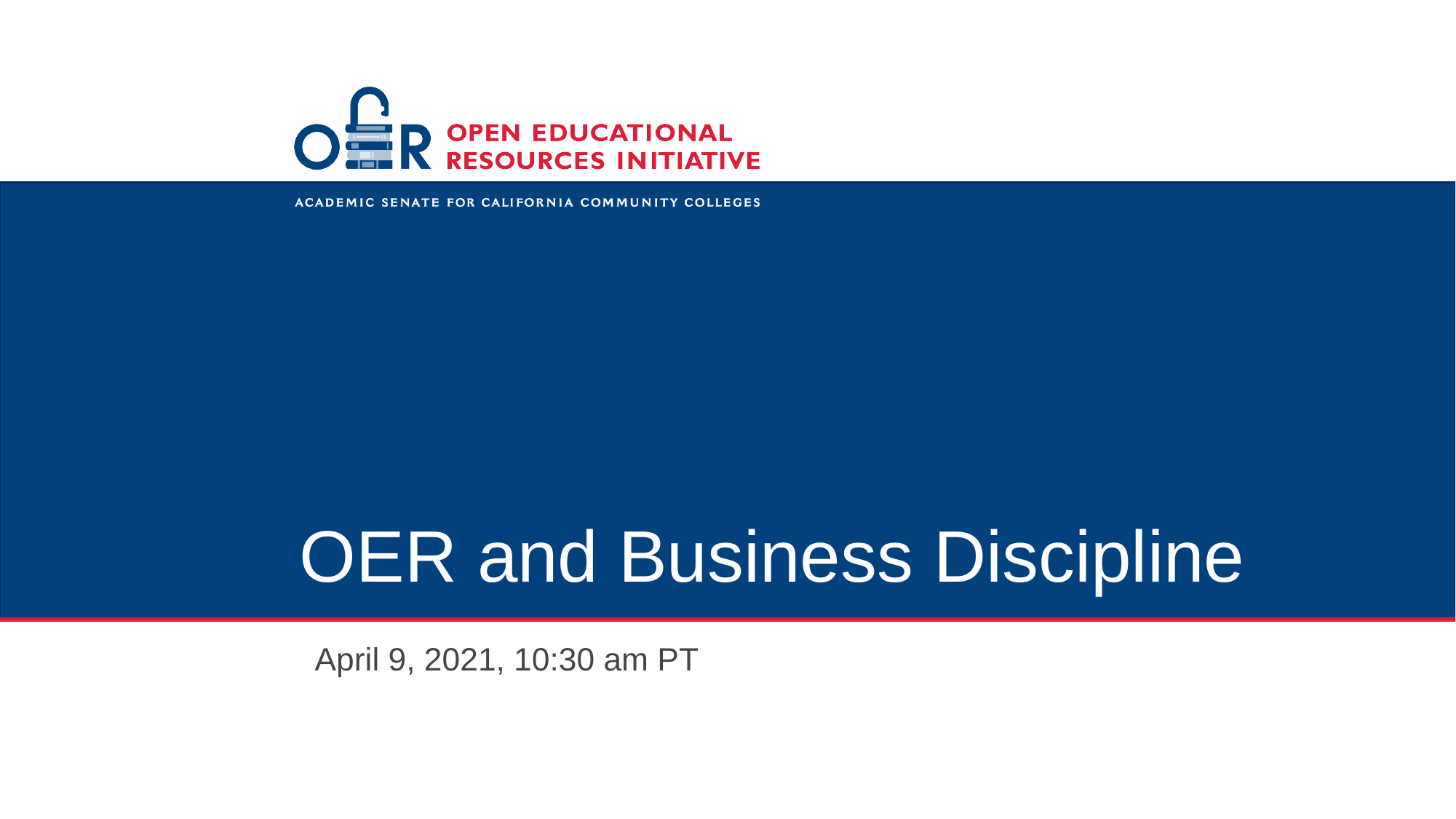

# OER and Business Discipline
April 9, 2021, 10:30 am PT